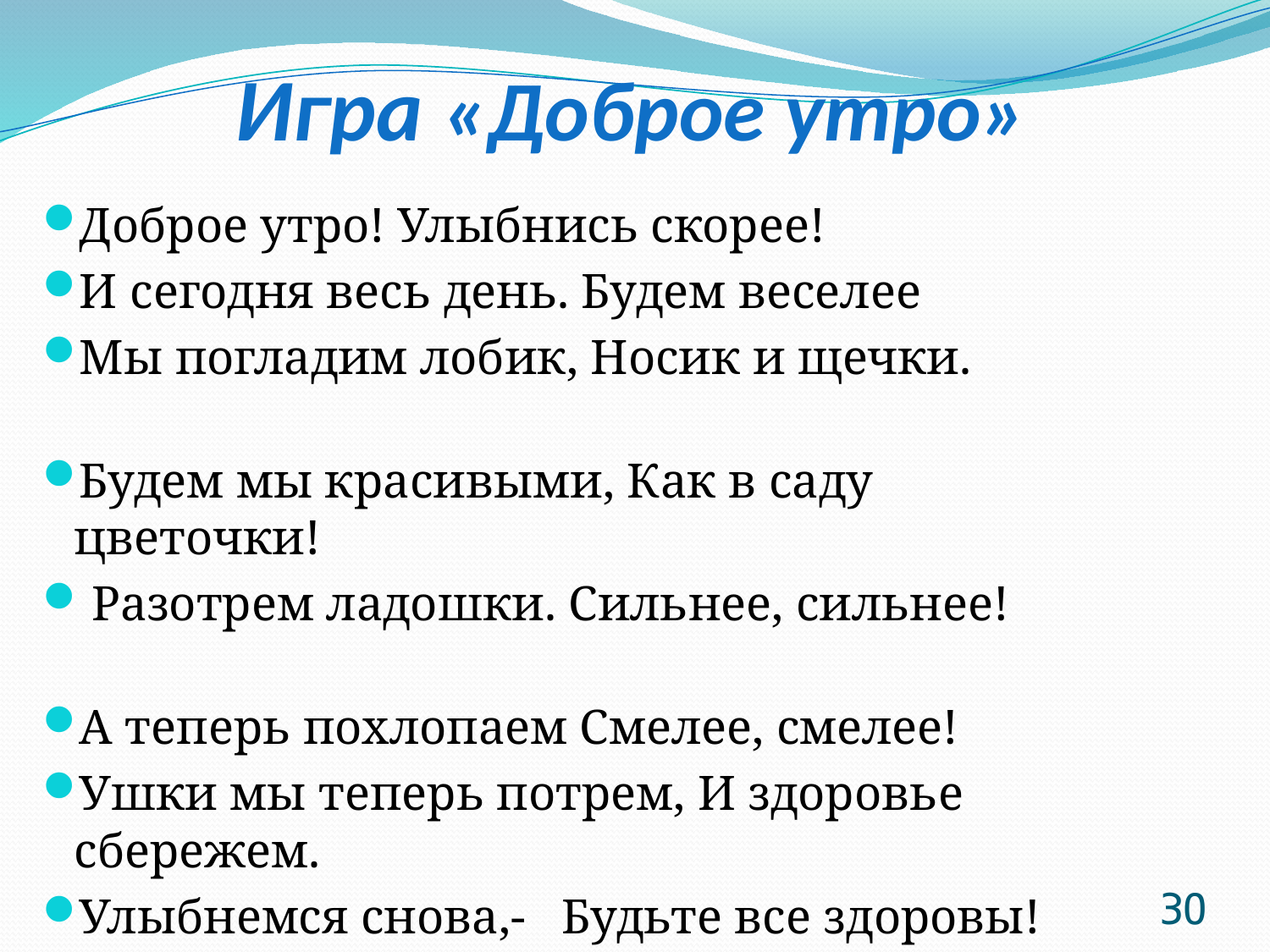

# Игра «Доброе утро»
Доброе утро! Улыбнись скорее!
И сегодня весь день. Будем веселее
Мы погладим лобик, Носик и щечки.
Будем мы красивыми, Как в саду цветочки!
 Разотрем ладошки. Сильнее, сильнее!
А теперь похлопаем Смелее, смелее!
Ушки мы теперь потрем, И здоровье сбережем.
Улыбнемся снова,-   Будьте все здоровы!
30